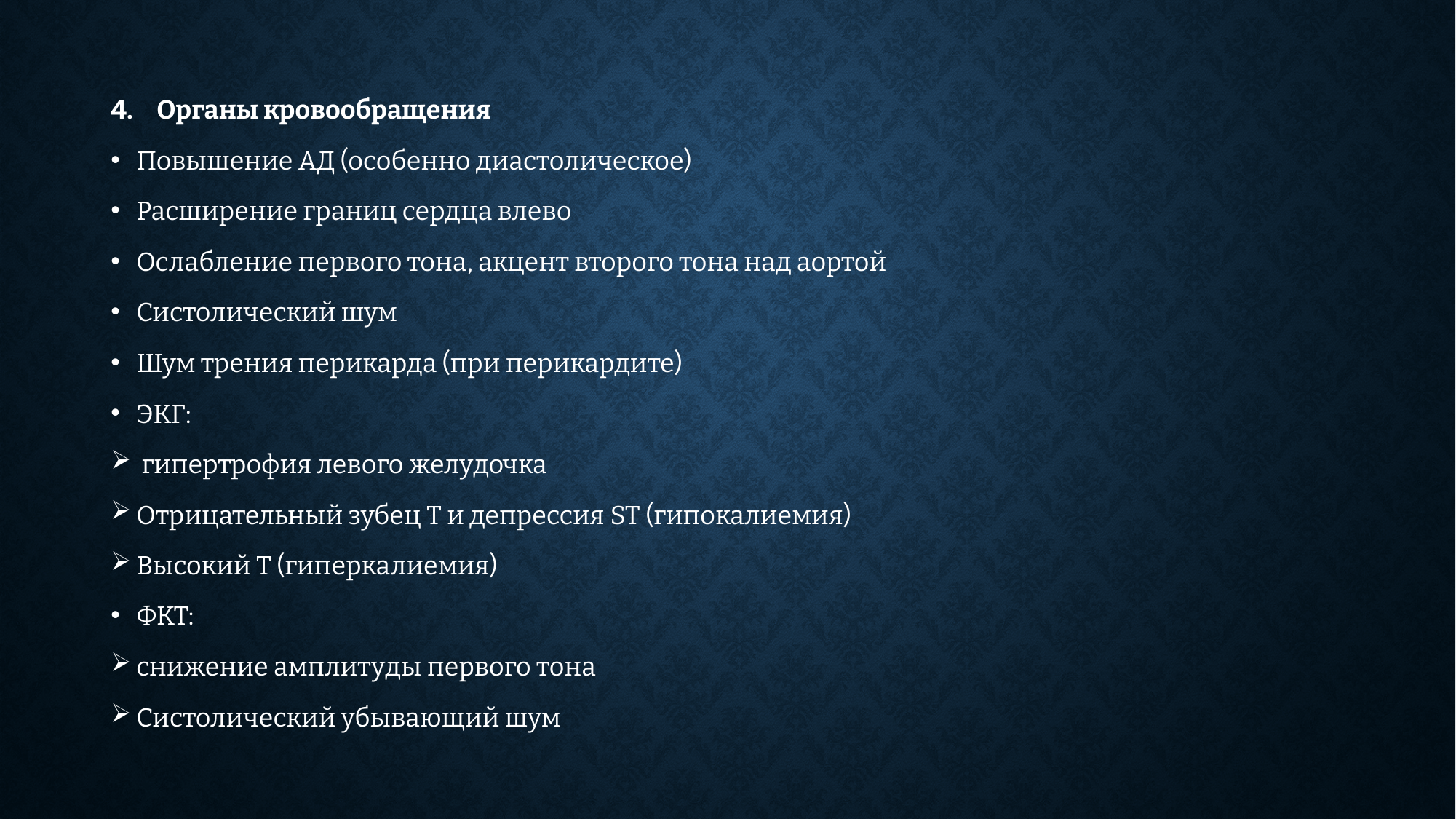

4.     Органы кровообращения
Повышение АД (особенно диастолическое)
Расширение границ сердца влево
Ослабление первого тона, акцент второго тона над аортой
Систолический шум
Шум трения перикарда (при перикардите)
ЭКГ:
 гипертрофия левого желудочка
Отрицательный зубец Т и депрессия ST (гипокалиемия)
Высокий Т (гиперкалиемия)
ФКТ:
снижение амплитуды первого тона
Систолический убывающий шум